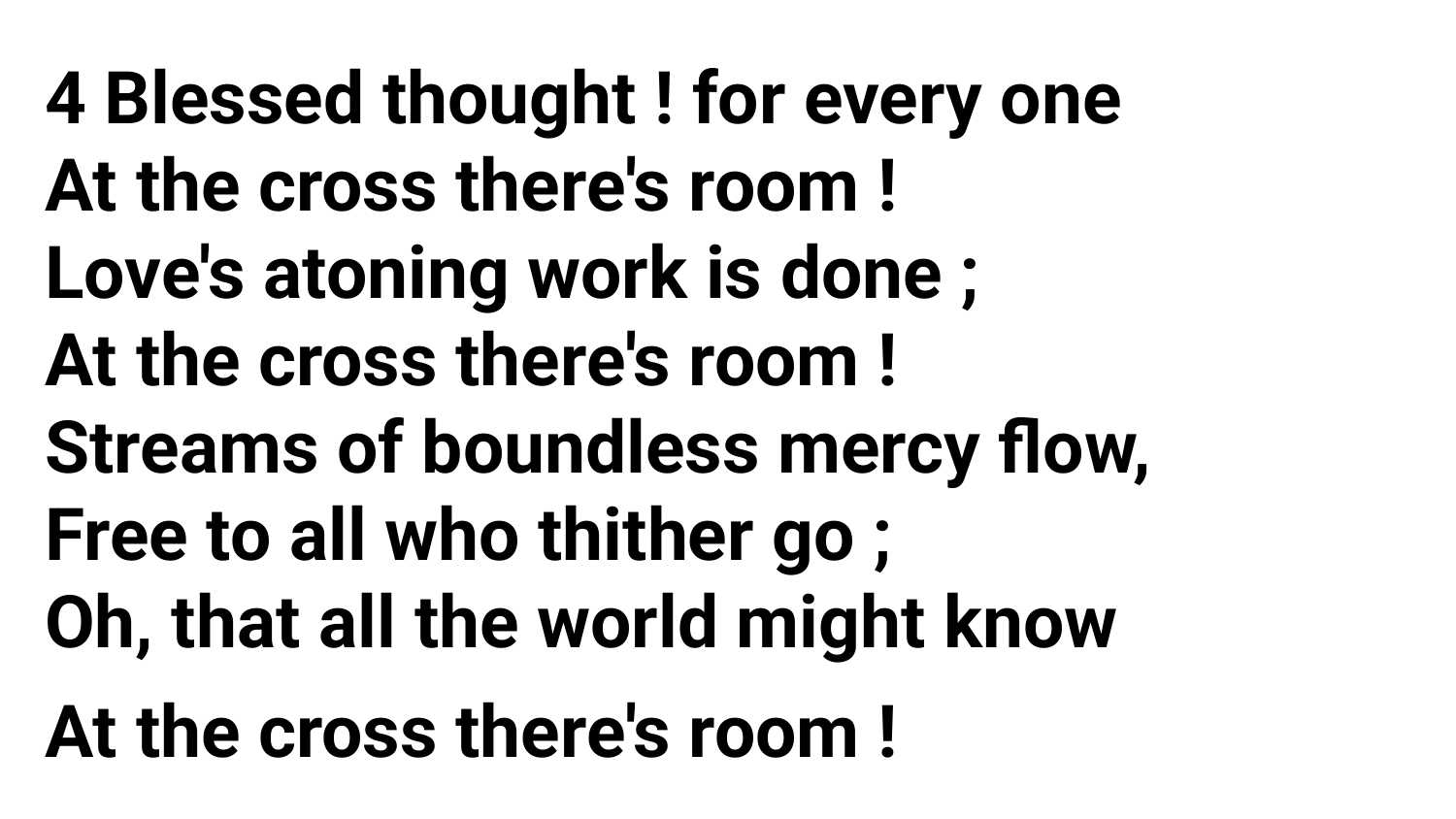

4 Blessed thought ! for every one
At the cross there's room !
Love's atoning work is done ;
At the cross there's room !
Streams of boundless mercy flow,
Free to all who thither go ;
Oh, that all the world might know
At the cross there's room !